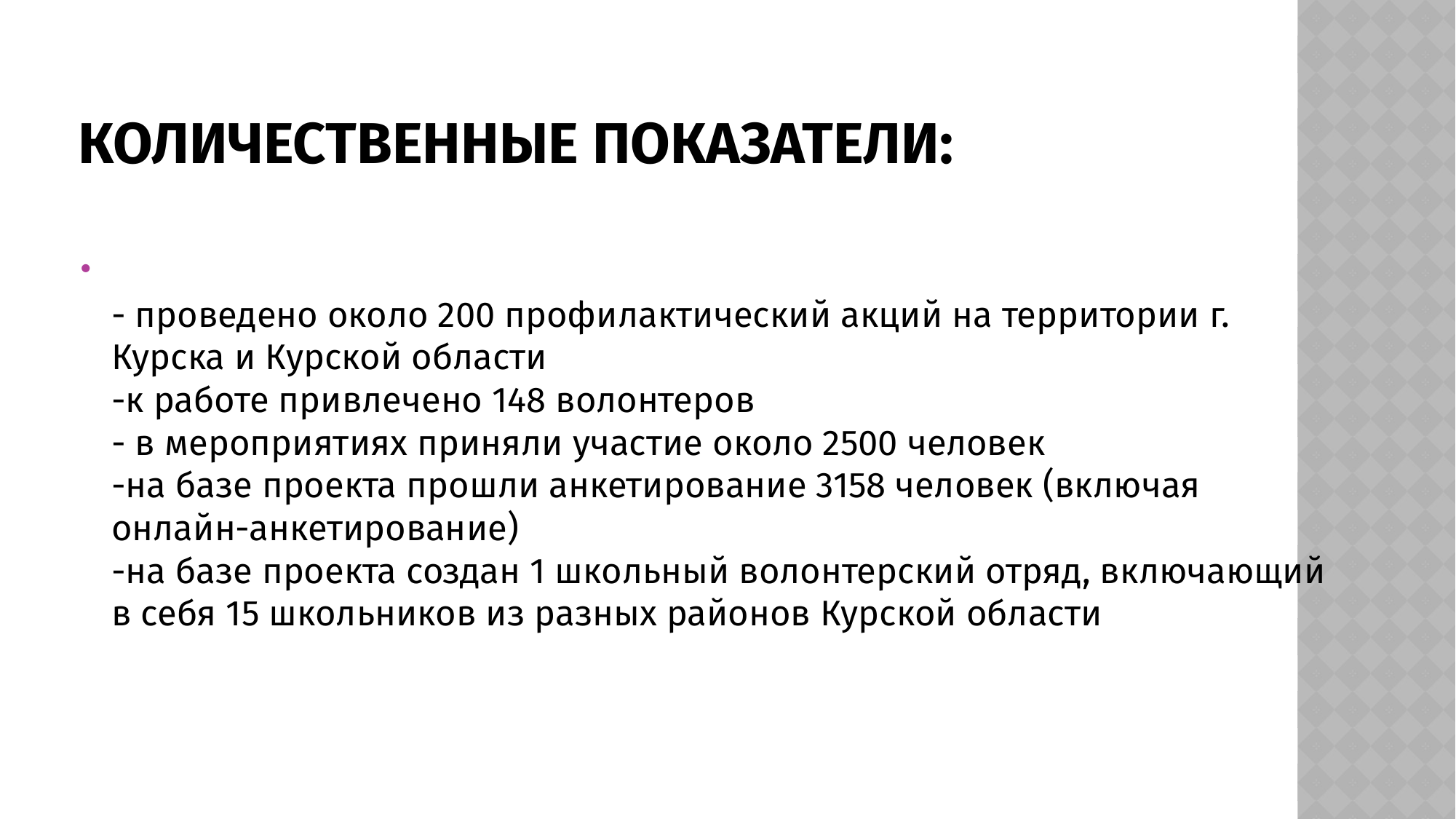

# Количественные показатели:
- проведено около 200 профилактический акций на территории г. Курска и Курской области
-к работе привлечено 148 волонтеров
- в мероприятиях приняли участие около 2500 человек
-на базе проекта прошли анкетирование 3158 человек (включая онлайн-анкетирование)
-на базе проекта создан 1 школьный волонтерский отряд, включающий в себя 15 школьников из разных районов Курской области